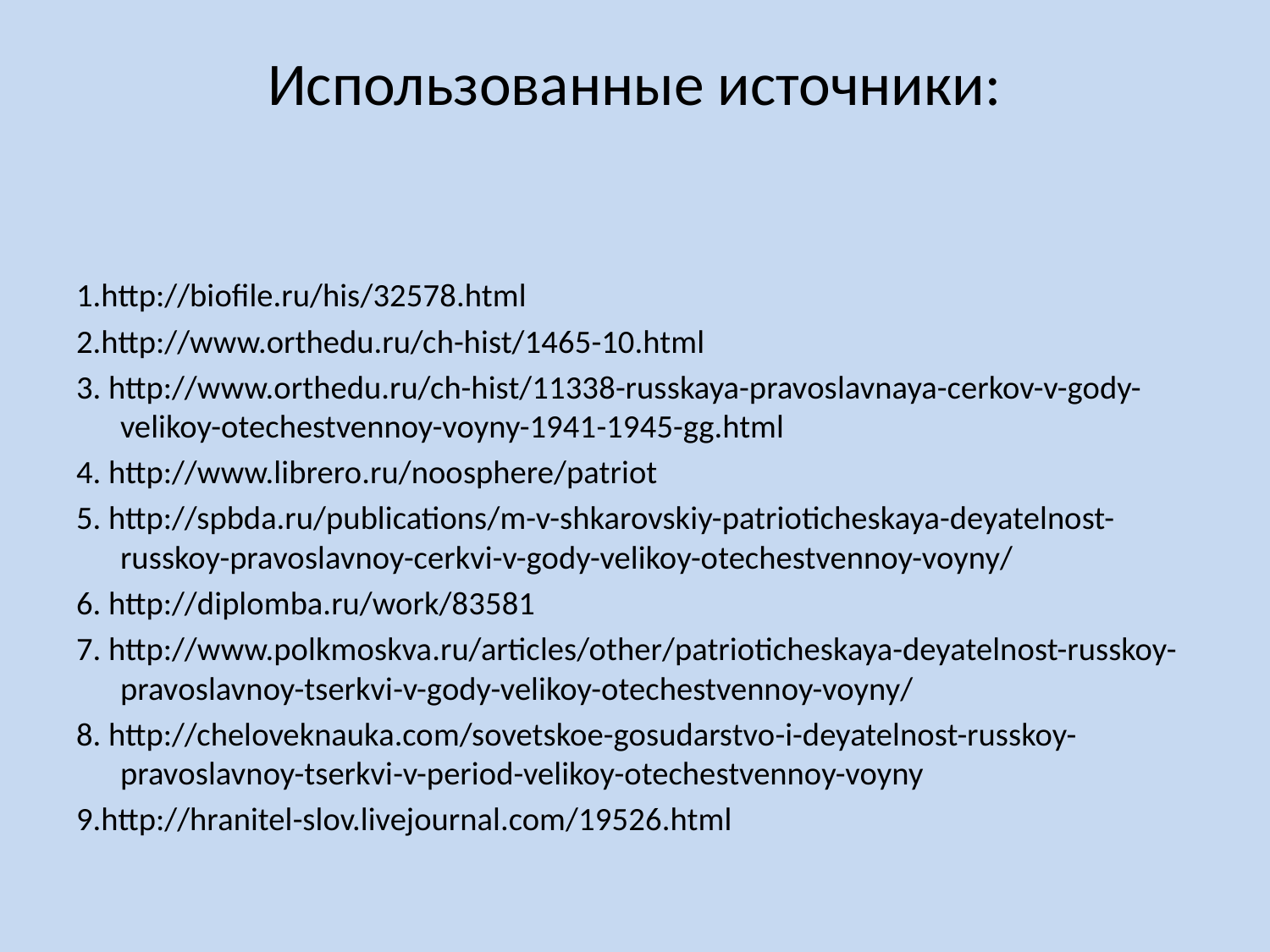

# Использованные источники:

1.http://biofile.ru/his/32578.html
2.http://www.orthedu.ru/ch-hist/1465-10.html
3. http://www.orthedu.ru/ch-hist/11338-russkaya-pravoslavnaya-cerkov-v-gody-velikoy-otechestvennoy-voyny-1941-1945-gg.html
4. http://www.librero.ru/noosphere/patriot
5. http://spbda.ru/publications/m-v-shkarovskiy-patrioticheskaya-deyatelnost-russkoy-pravoslavnoy-cerkvi-v-gody-velikoy-otechestvennoy-voyny/
6. http://diplomba.ru/work/83581
7. http://www.polkmoskva.ru/articles/other/patrioticheskaya-deyatelnost-russkoy-pravoslavnoy-tserkvi-v-gody-velikoy-otechestvennoy-voyny/
8. http://cheloveknauka.com/sovetskoe-gosudarstvo-i-deyatelnost-russkoy-pravoslavnoy-tserkvi-v-period-velikoy-otechestvennoy-voyny
9.http://hranitel-slov.livejournal.com/19526.html